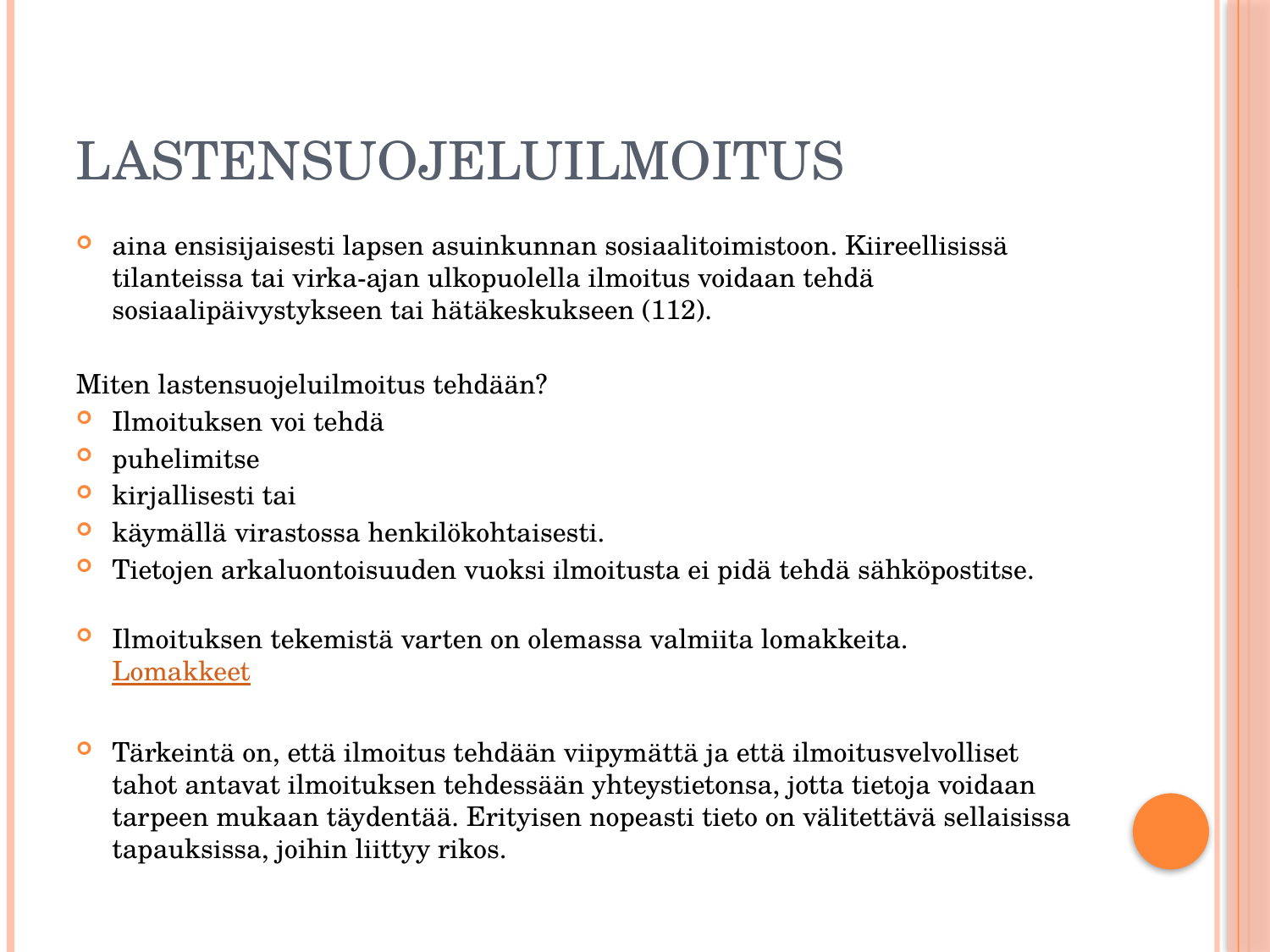

# Lastensuojeluilmoitus
aina ensisijaisesti lapsen asuinkunnan sosiaalitoimistoon. Kiireellisissä tilanteissa tai virka-ajan ulkopuolella ilmoitus voidaan tehdä sosiaalipäivystykseen tai hätäkeskukseen (112).

Miten lastensuojeluilmoitus tehdään?
Ilmoituksen voi tehdä
puhelimitse
kirjallisesti tai
käymällä virastossa henkilökohtaisesti.
Tietojen arkaluontoisuuden vuoksi ilmoitusta ei pidä tehdä sähköpostitse.
Ilmoituksen tekemistä varten on olemassa valmiita lomakkeita.
Lomakkeet

Tärkeintä on, että ilmoitus tehdään viipymättä ja että ilmoitusvelvolliset tahot antavat ilmoituksen tehdessään yhteystietonsa, jotta tietoja voidaan tarpeen mukaan täydentää. Erityisen nopeasti tieto on välitettävä sellaisissa tapauksissa, joihin liittyy rikos.